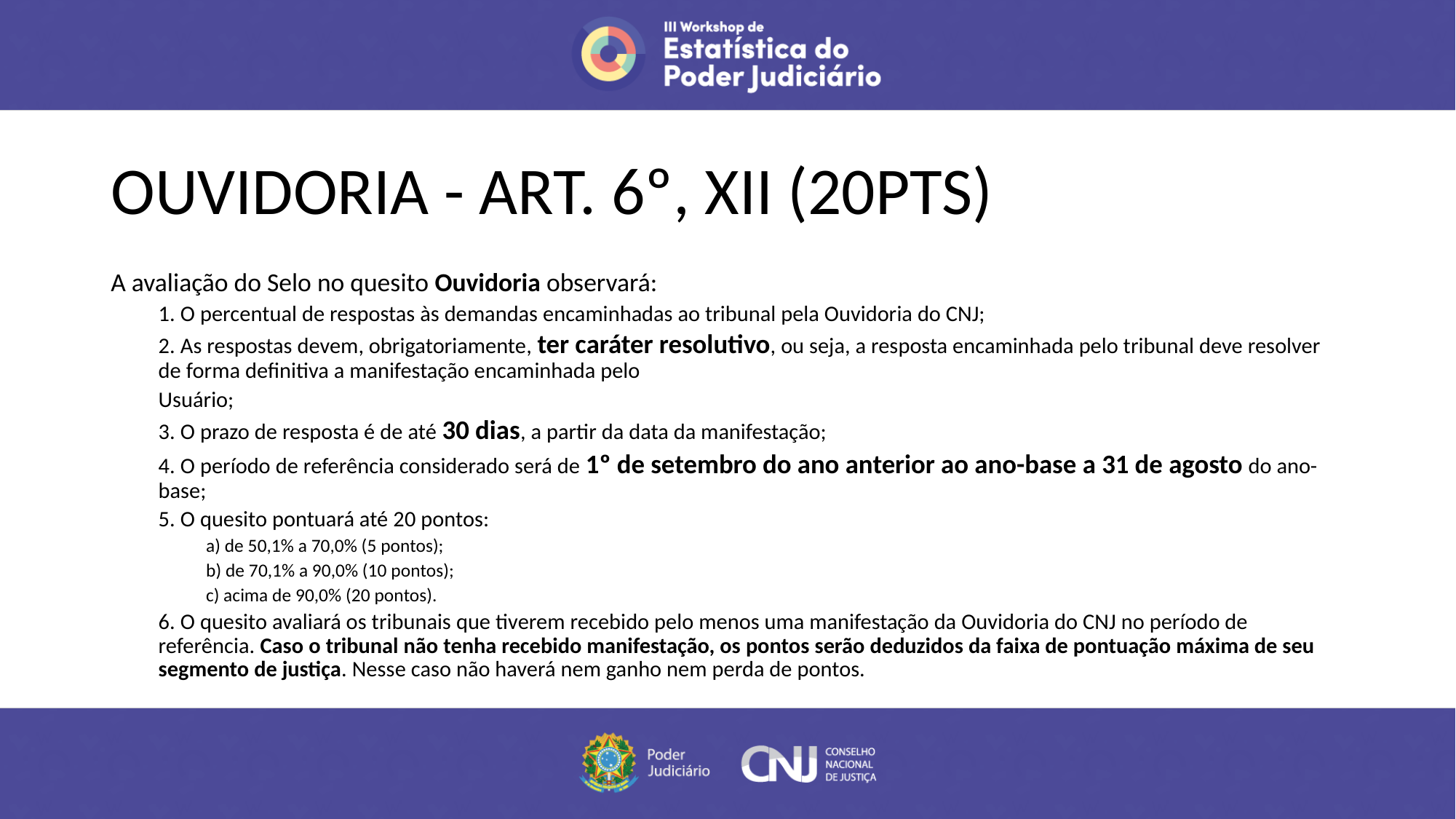

# OUVIDORIA - ART. 6º, XII (20PTS)
A avaliação do Selo no quesito Ouvidoria observará:
1. O percentual de respostas às demandas encaminhadas ao tribunal pela Ouvidoria do CNJ;
2. As respostas devem, obrigatoriamente, ter caráter resolutivo, ou seja, a resposta encaminhada pelo tribunal deve resolver de forma definitiva a manifestação encaminhada pelo
Usuário;
3. O prazo de resposta é de até 30 dias, a partir da data da manifestação;
4. O período de referência considerado será de 1º de setembro do ano anterior ao ano-base a 31 de agosto do ano-base;
5. O quesito pontuará até 20 pontos:
a) de 50,1% a 70,0% (5 pontos);
b) de 70,1% a 90,0% (10 pontos);
c) acima de 90,0% (20 pontos).
6. O quesito avaliará os tribunais que tiverem recebido pelo menos uma manifestação da Ouvidoria do CNJ no período de referência. Caso o tribunal não tenha recebido manifestação, os pontos serão deduzidos da faixa de pontuação máxima de seu segmento de justiça. Nesse caso não haverá nem ganho nem perda de pontos.